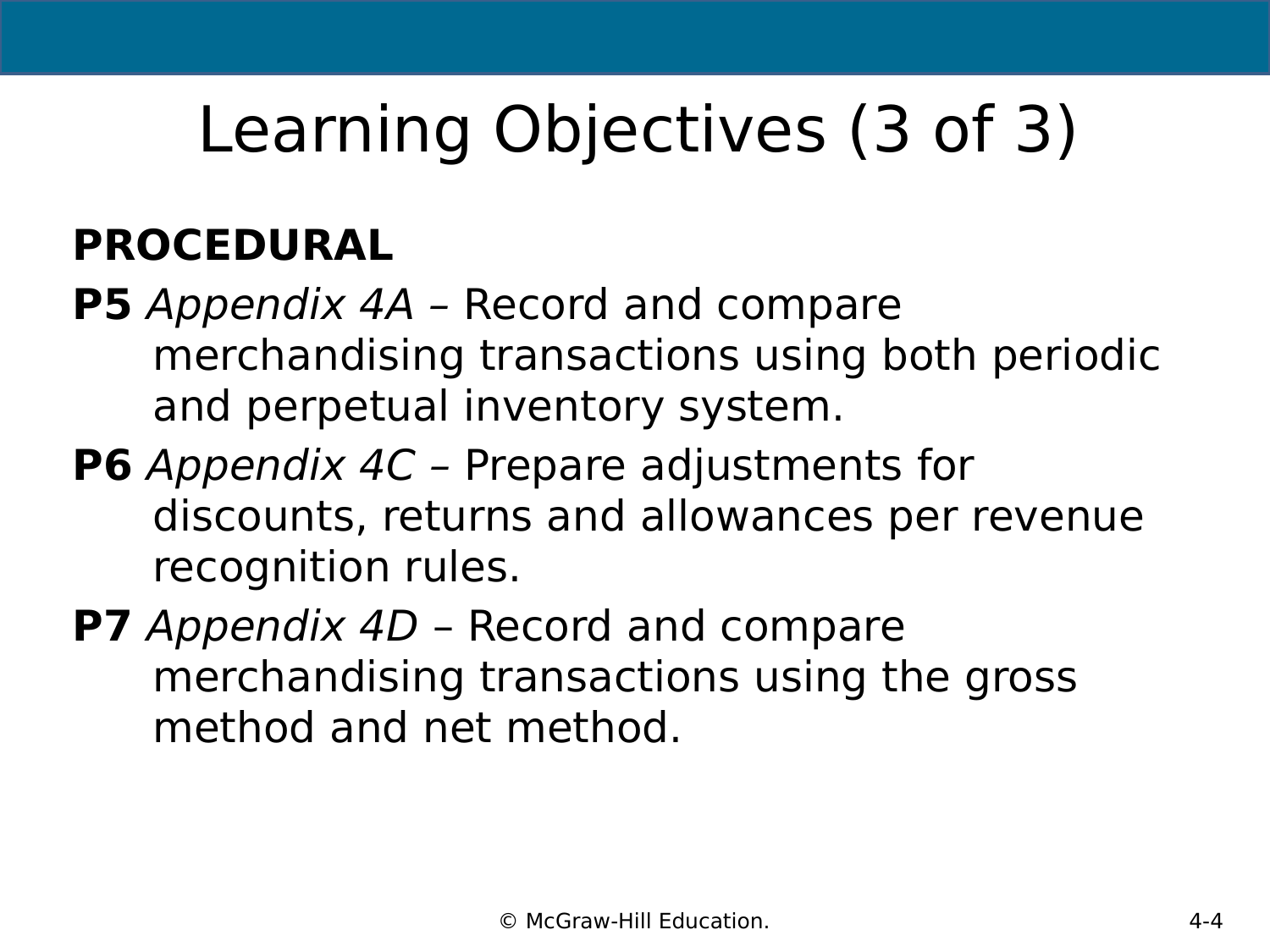

# Learning Objectives (3 of 3)
PROCEDURAL
P5 Appendix 4A – Record and compare merchandising transactions using both periodic and perpetual inventory system.
P6 Appendix 4C – Prepare adjustments for discounts, returns and allowances per revenue recognition rules.
P7 Appendix 4D – Record and compare merchandising transactions using the gross method and net method.